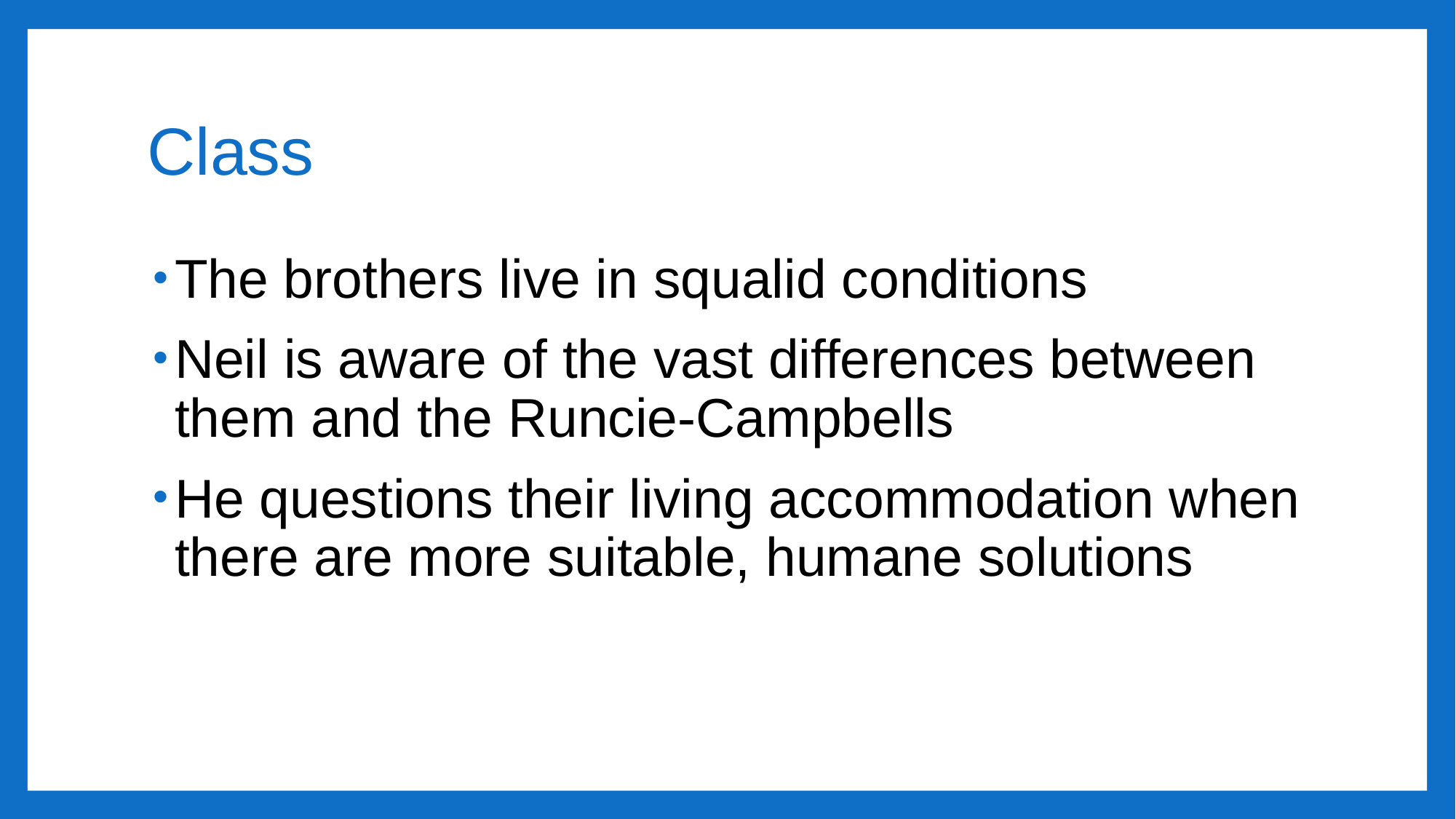

# Class
The brothers live in squalid conditions
Neil is aware of the vast differences between them and the Runcie-Campbells
He questions their living accommodation when there are more suitable, humane solutions